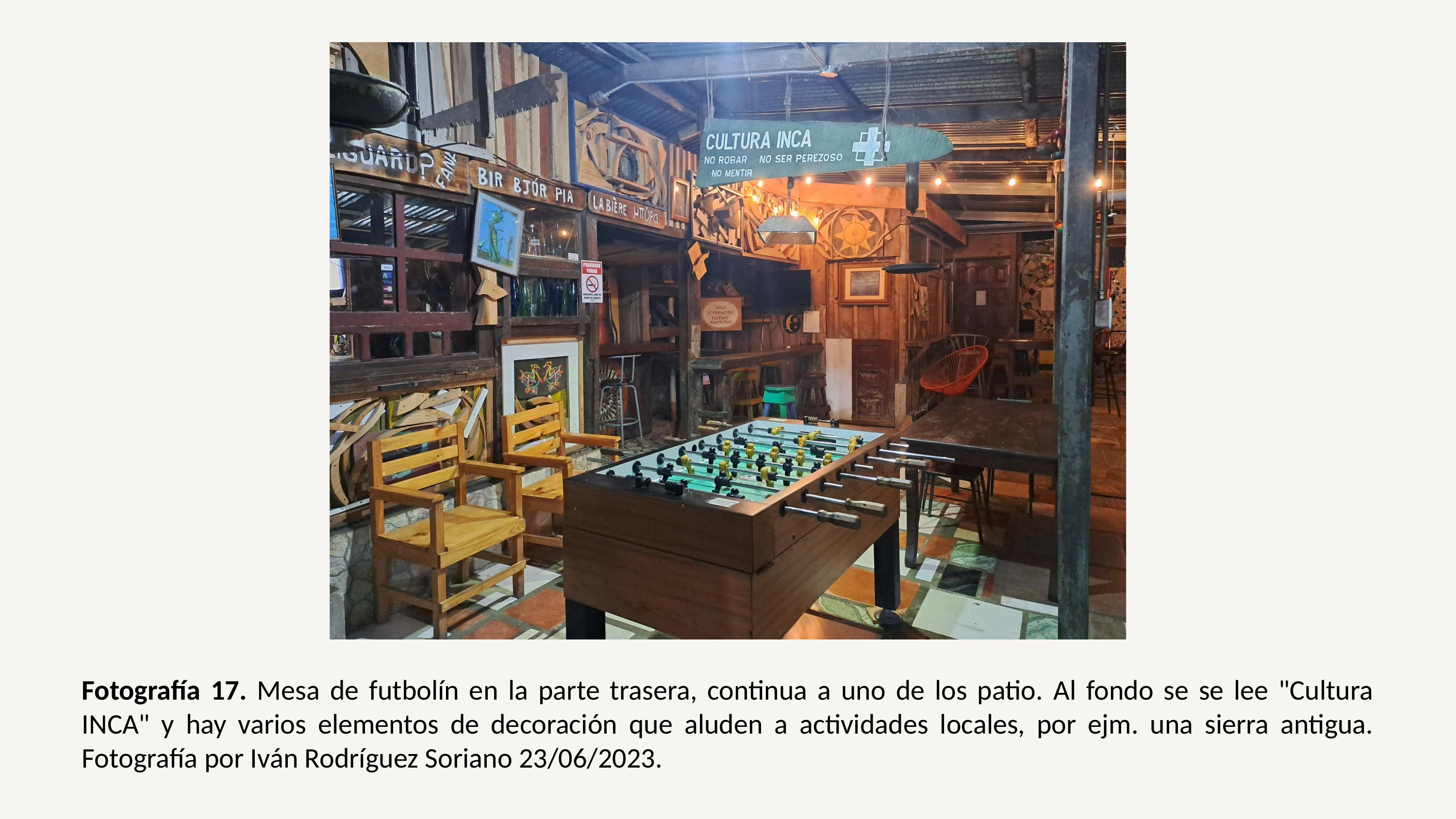

Fotografía 17. Mesa de futbolín en la parte trasera, continua a uno de los patio. Al fondo se se lee "Cultura INCA" y hay varios elementos de decoración que aluden a actividades locales, por ejm. una sierra antigua. Fotografía por Iván Rodríguez Soriano 23/06/2023.